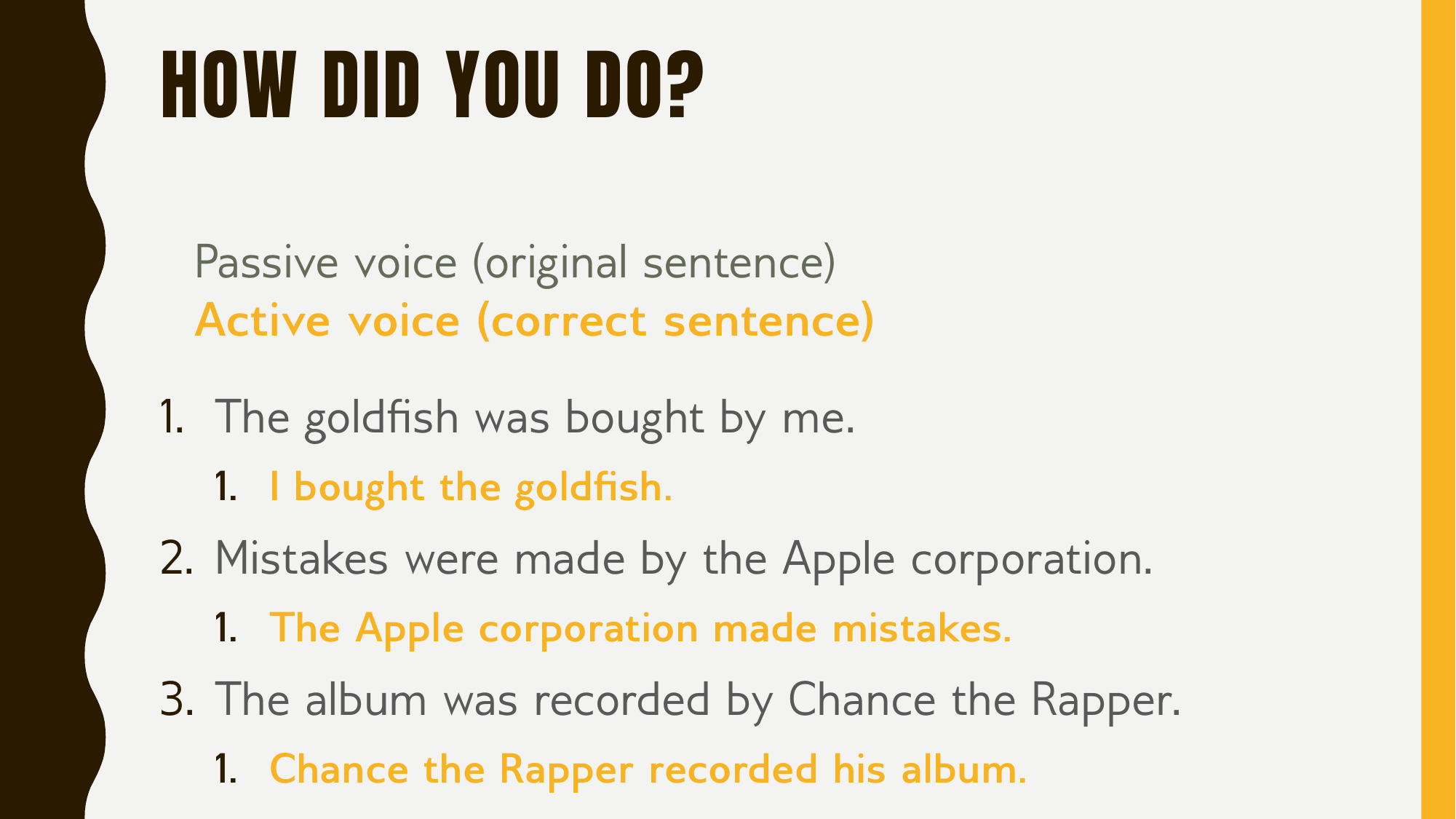

# How did you do?
Passive voice (original sentence)
Active voice (correct sentence)
The goldfish was bought by me.
I bought the goldfish.
Mistakes were made by the Apple corporation.
The Apple corporation made mistakes.
The album was recorded by Chance the Rapper.
Chance the Rapper recorded his album.